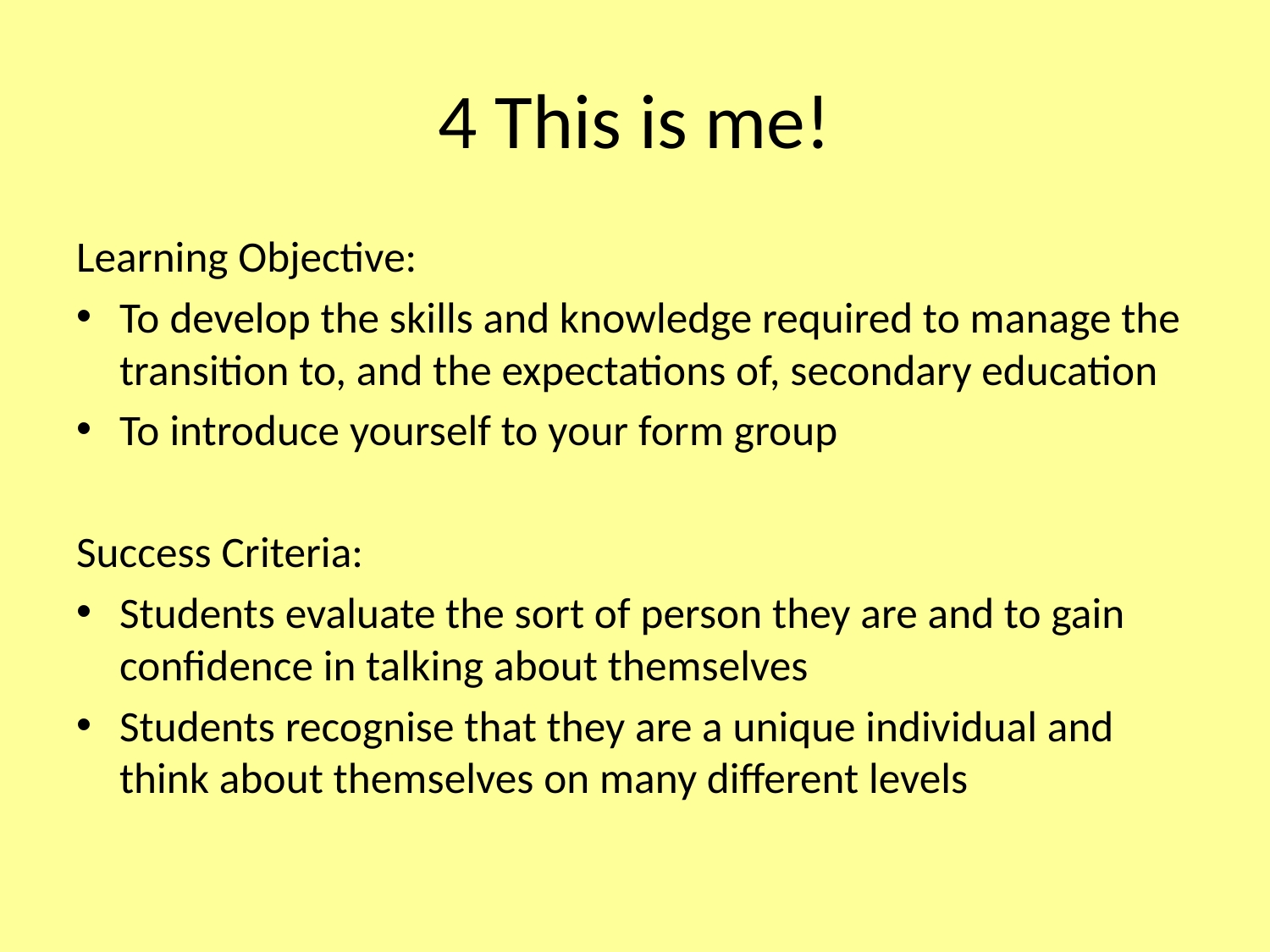

# 4 This is me!
Learning Objective:
To develop the skills and knowledge required to manage the transition to, and the expectations of, secondary education
To introduce yourself to your form group

Success Criteria:
Students evaluate the sort of person they are and to gain confidence in talking about themselves
Students recognise that they are a unique individual and think about themselves on many different levels